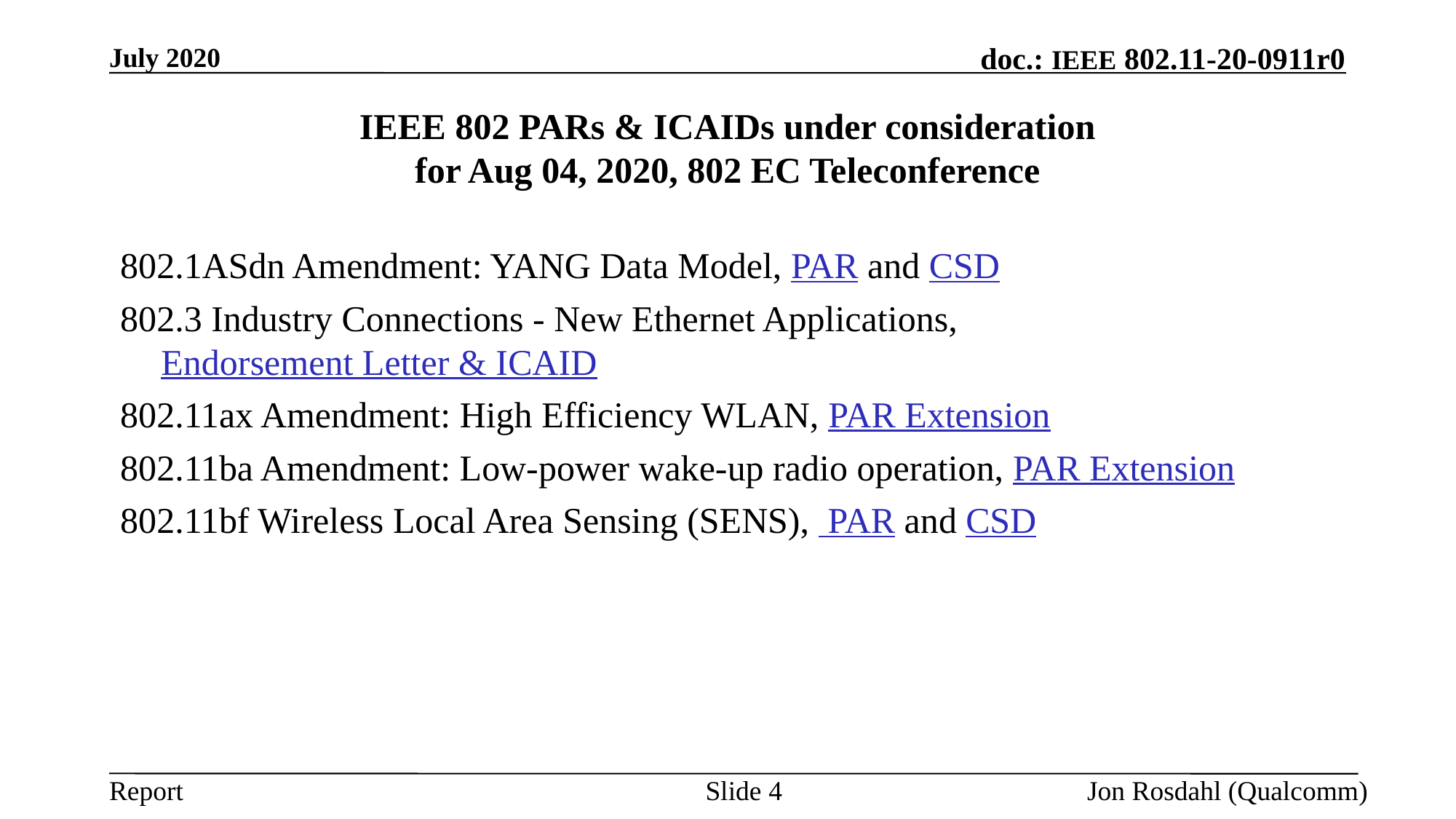

July 2020
# IEEE 802 PARs & ICAIDs under consideration for Aug 04, 2020, 802 EC Teleconference
802.1ASdn Amendment: YANG Data Model, PAR and CSD
802.3 Industry Connections - New Ethernet Applications, Endorsement Letter & ICAID
802.11ax Amendment: High Efficiency WLAN, PAR Extension
802.11ba Amendment: Low-power wake-up radio operation, PAR Extension
802.11bf Wireless Local Area Sensing (SENS),  PAR and CSD

Slide 4
Jon Rosdahl (Qualcomm)